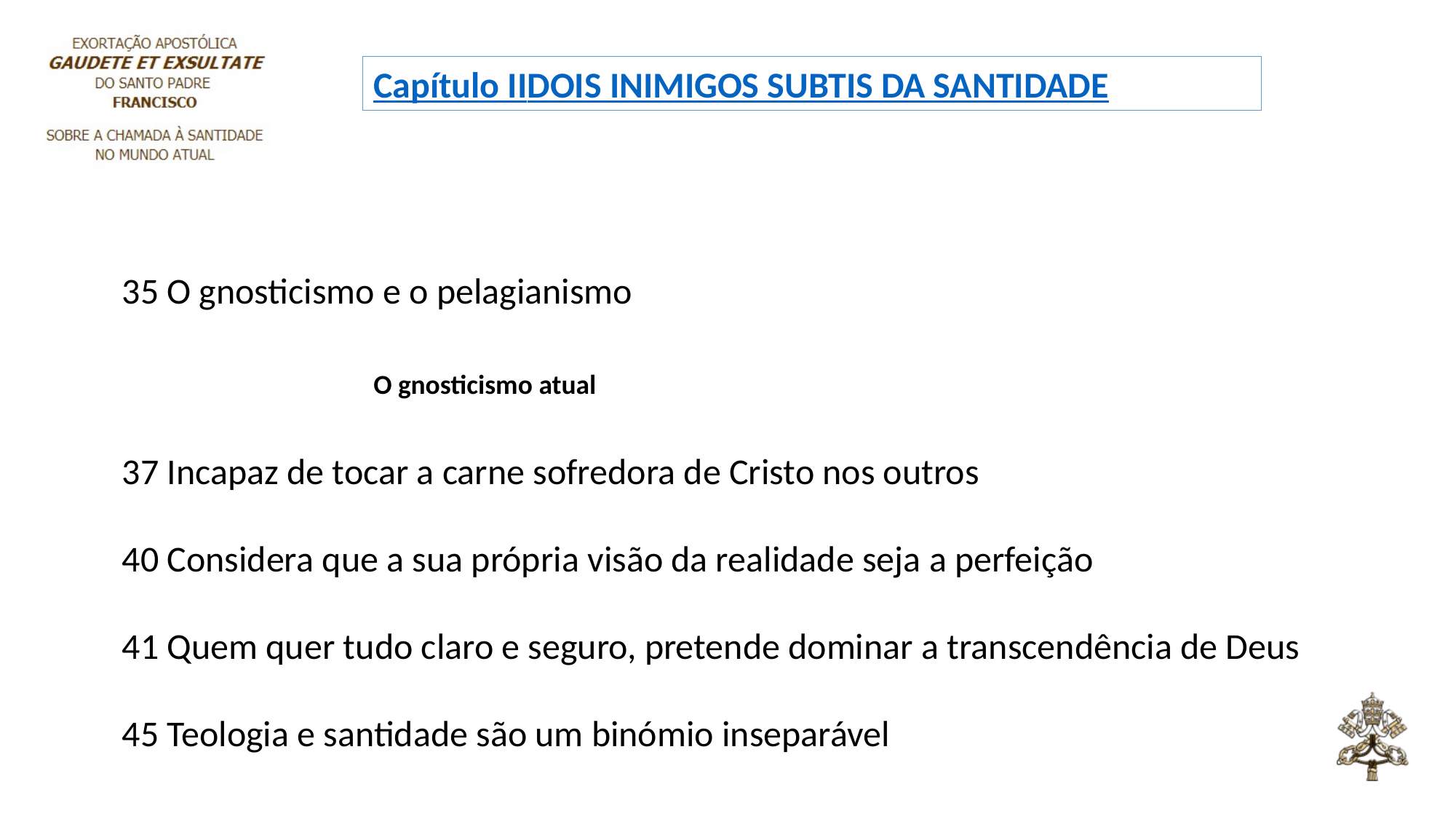

Capítulo II
DOIS INIMIGOS SUBTIS DA SANTIDADE
35 O gnosticismo e o pelagianismo

O gnosticismo atual
37 Incapaz de tocar a carne sofredora de Cristo nos outros

40 Considera que a sua própria visão da realidade seja a perfeição

41 Quem quer tudo claro e seguro, pretende dominar a transcendência de Deus

45 Teologia e santidade são um binómio inseparável